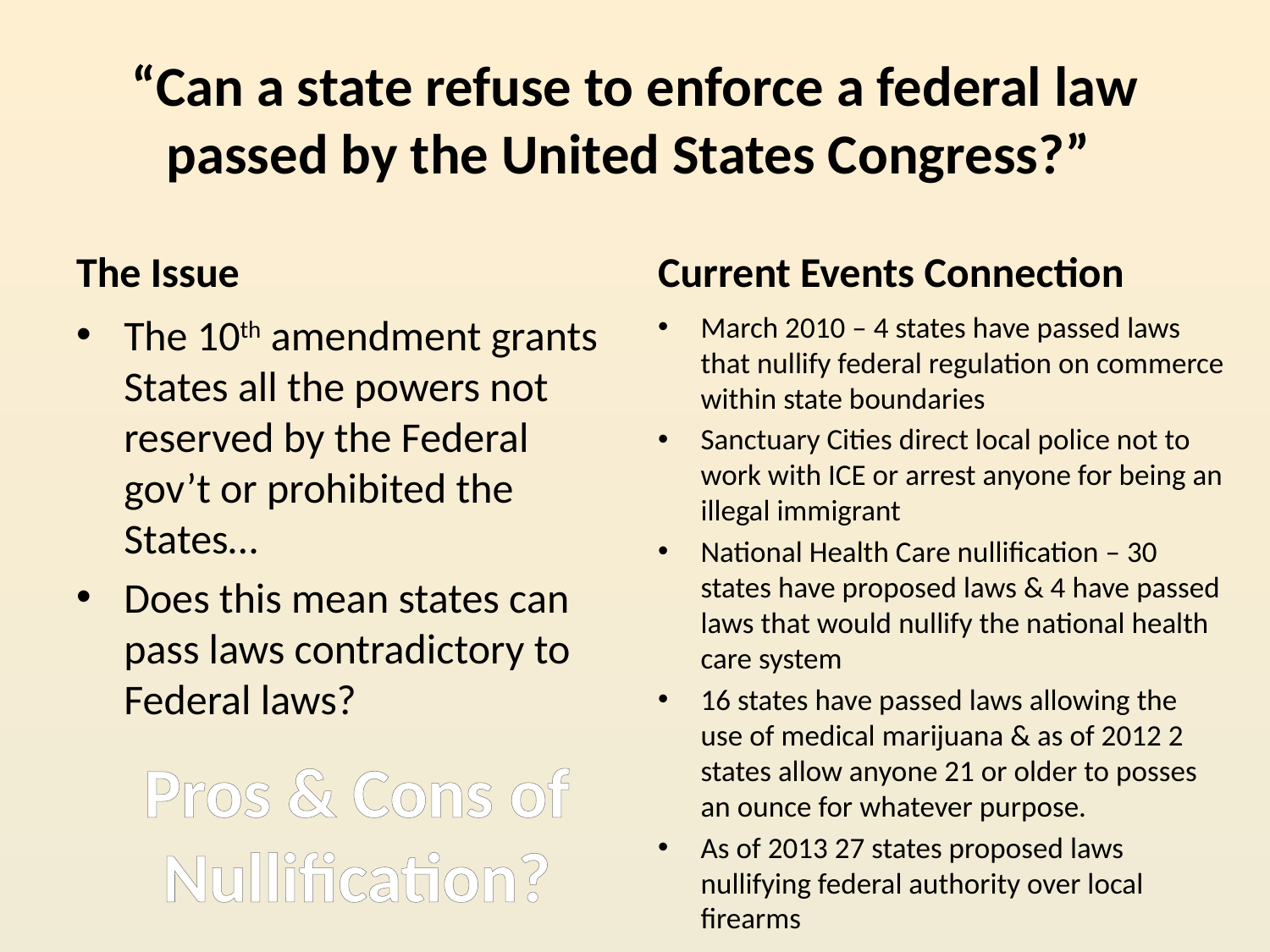

# “Can a state refuse to enforce a federal law passed by the United States Congress?”
The Issue
Current Events Connection
March 2010 – 4 states have passed laws that nullify federal regulation on commerce within state boundaries
Sanctuary Cities direct local police not to work with ICE or arrest anyone for being an illegal immigrant
National Health Care nullification – 30 states have proposed laws & 4 have passed laws that would nullify the national health care system
16 states have passed laws allowing the use of medical marijuana & as of 2012 2 states allow anyone 21 or older to posses an ounce for whatever purpose.
As of 2013 27 states proposed laws nullifying federal authority over local firearms
The 10th amendment grants States all the powers not reserved by the Federal gov’t or prohibited the States…
Does this mean states can pass laws contradictory to Federal laws?

Pros & Cons of
Nullification?